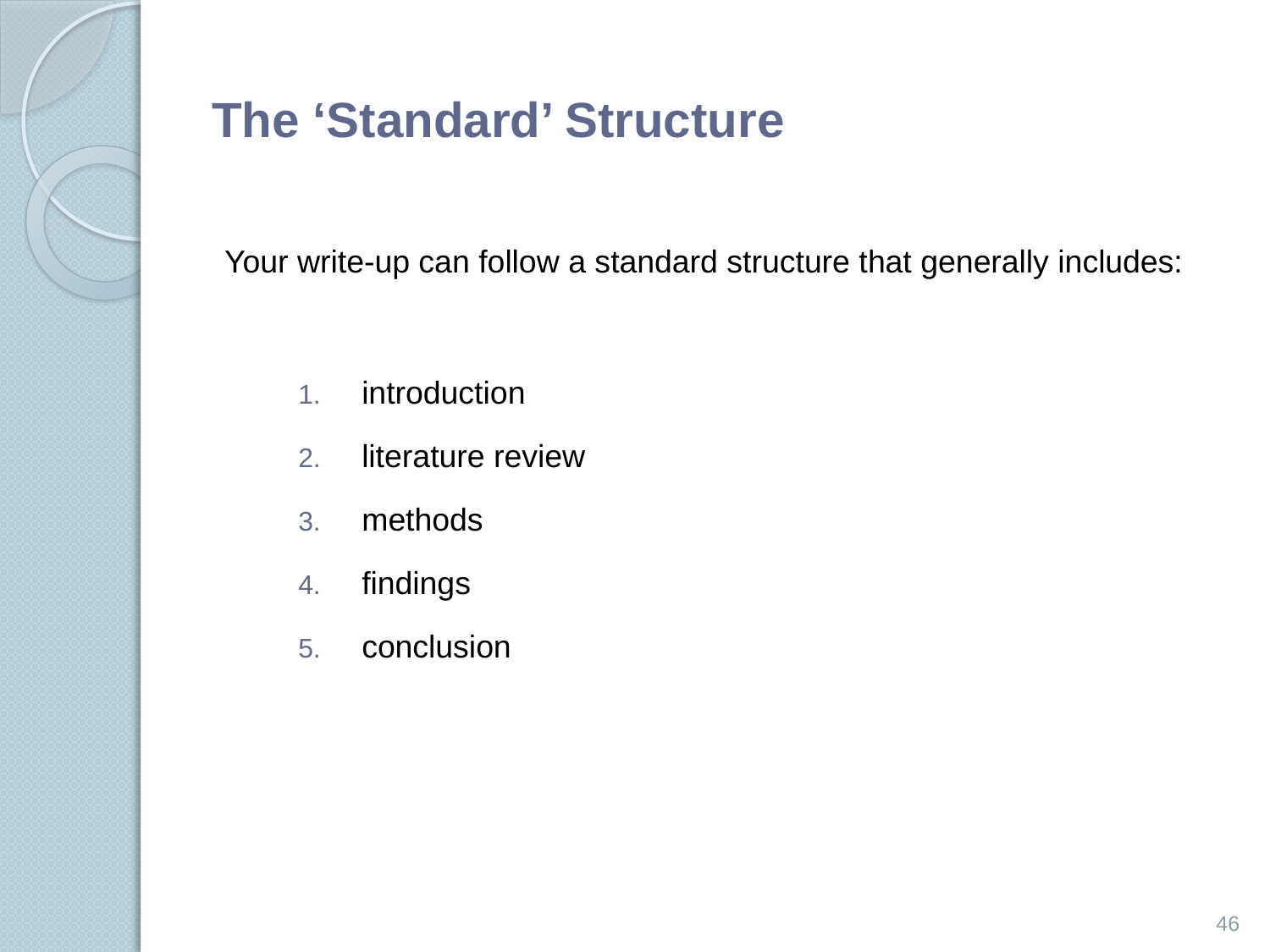

# The ‘Standard’ Structure
      Your write-up can follow a standard structure that generally includes:

introduction
literature review
methods
findings
conclusion
46